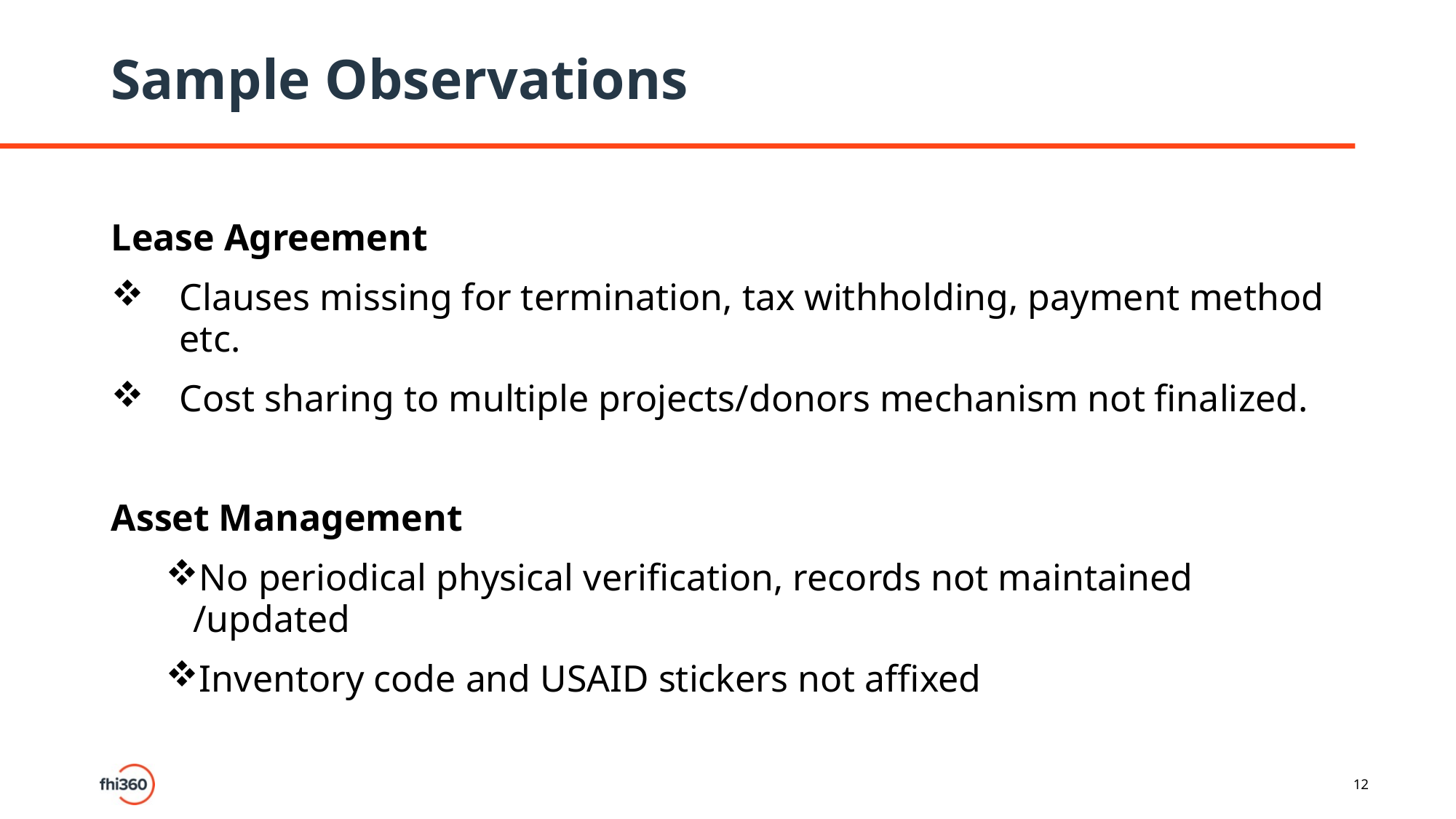

# Sample Observations

Lease Agreement
Clauses missing for termination, tax withholding, payment method etc.
Cost sharing to multiple projects/donors mechanism not finalized.

Asset Management
No periodical physical verification, records not maintained /updated
Inventory code and USAID stickers not affixed